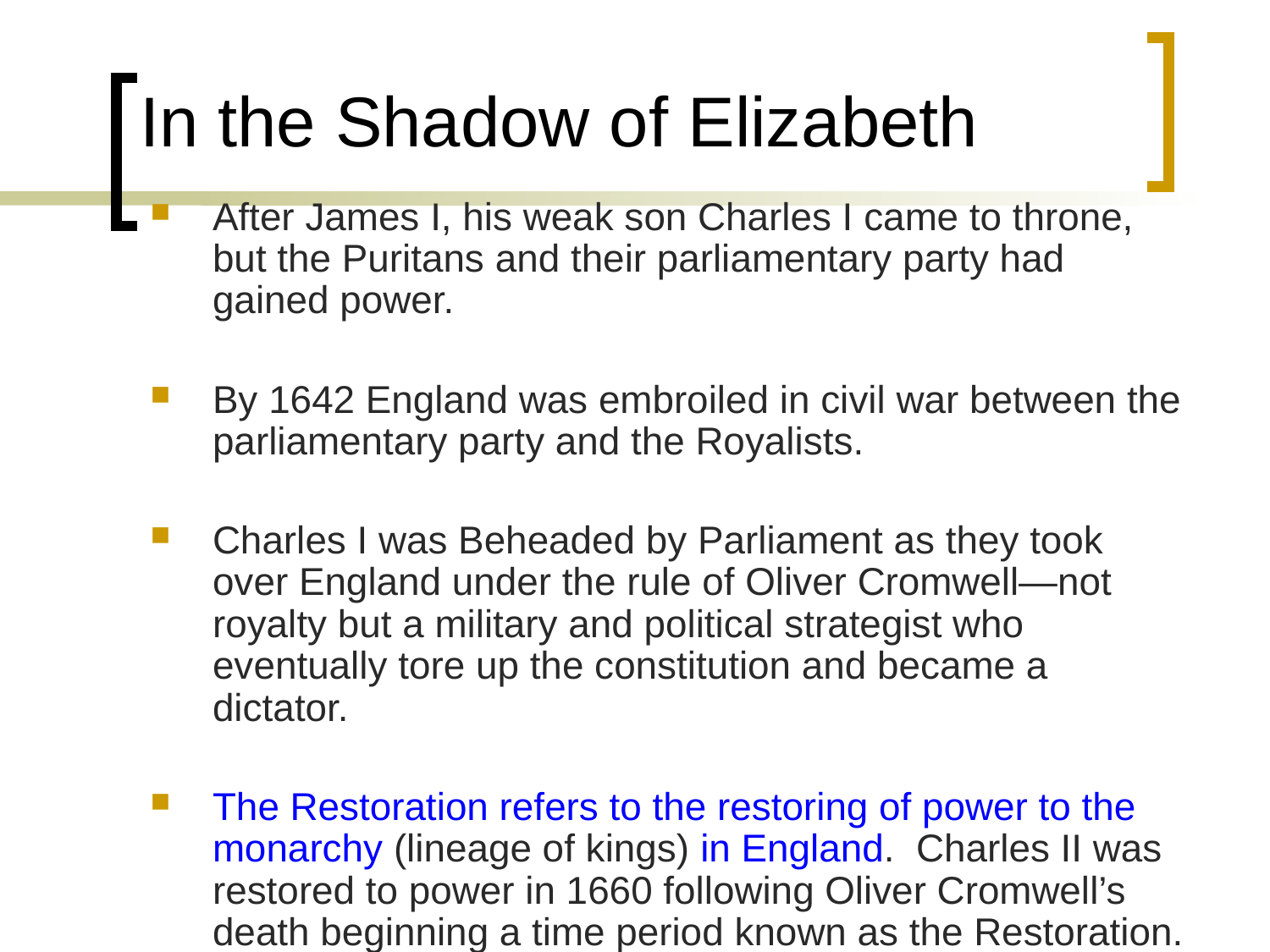

# In the Shadow of Elizabeth
After James I, his weak son Charles I came to throne, but the Puritans and their parliamentary party had gained power.

By 1642 England was embroiled in civil war between the parliamentary party and the Royalists.

Charles I was Beheaded by Parliament as they took over England under the rule of Oliver Cromwell—not royalty but a military and political strategist who eventually tore up the constitution and became a dictator.

The Restoration refers to the restoring of power to the monarchy (lineage of kings) in England.  Charles II was restored to power in 1660 following Oliver Cromwell’s death beginning a time period known as the Restoration.